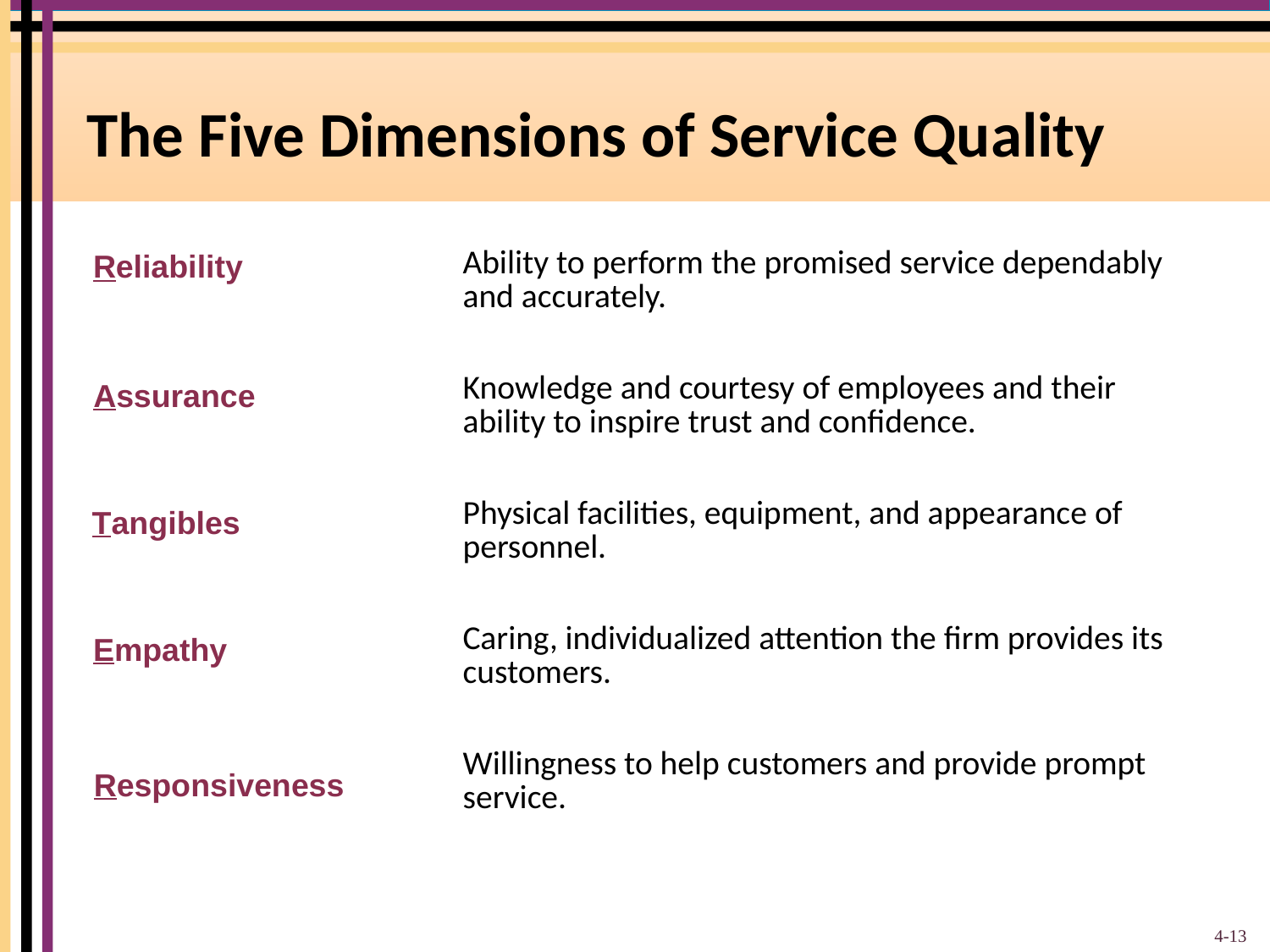

# The Five Dimensions of Service Quality
Reliability
Ability to perform the promised service dependably and accurately.

Knowledge and courtesy of employees and their ability to inspire trust and confidence.

Physical facilities, equipment, and appearance of personnel.

Caring, individualized attention the firm provides its customers.

Willingness to help customers and provide prompt service.
Assurance
Tangibles
Empathy
Responsiveness
4-13